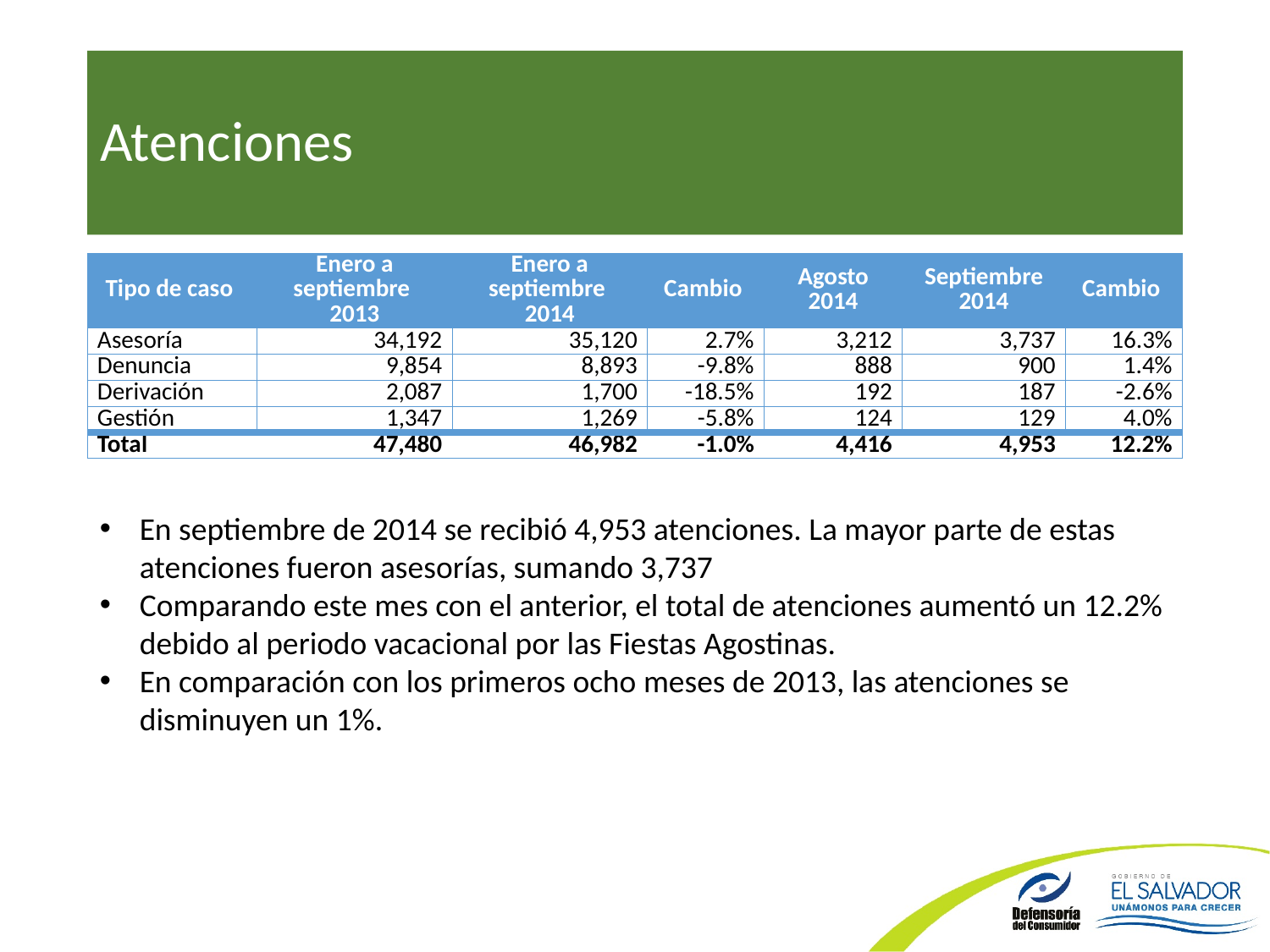

# Atenciones
| Tipo de caso | Enero a septiembre 2013 | Enero a septiembre 2014 | Cambio | Agosto 2014 | Septiembre 2014 | Cambio |
| --- | --- | --- | --- | --- | --- | --- |
| Asesoría | 34,192 | 35,120 | 2.7% | 3,212 | 3,737 | 16.3% |
| Denuncia | 9,854 | 8,893 | -9.8% | 888 | 900 | 1.4% |
| Derivación | 2,087 | 1,700 | -18.5% | 192 | 187 | -2.6% |
| Gestión | 1,347 | 1,269 | -5.8% | 124 | 129 | 4.0% |
| Total | 47,480 | 46,982 | -1.0% | 4,416 | 4,953 | 12.2% |
En septiembre de 2014 se recibió 4,953 atenciones. La mayor parte de estas atenciones fueron asesorías, sumando 3,737
Comparando este mes con el anterior, el total de atenciones aumentó un 12.2% debido al periodo vacacional por las Fiestas Agostinas.
En comparación con los primeros ocho meses de 2013, las atenciones se disminuyen un 1%.